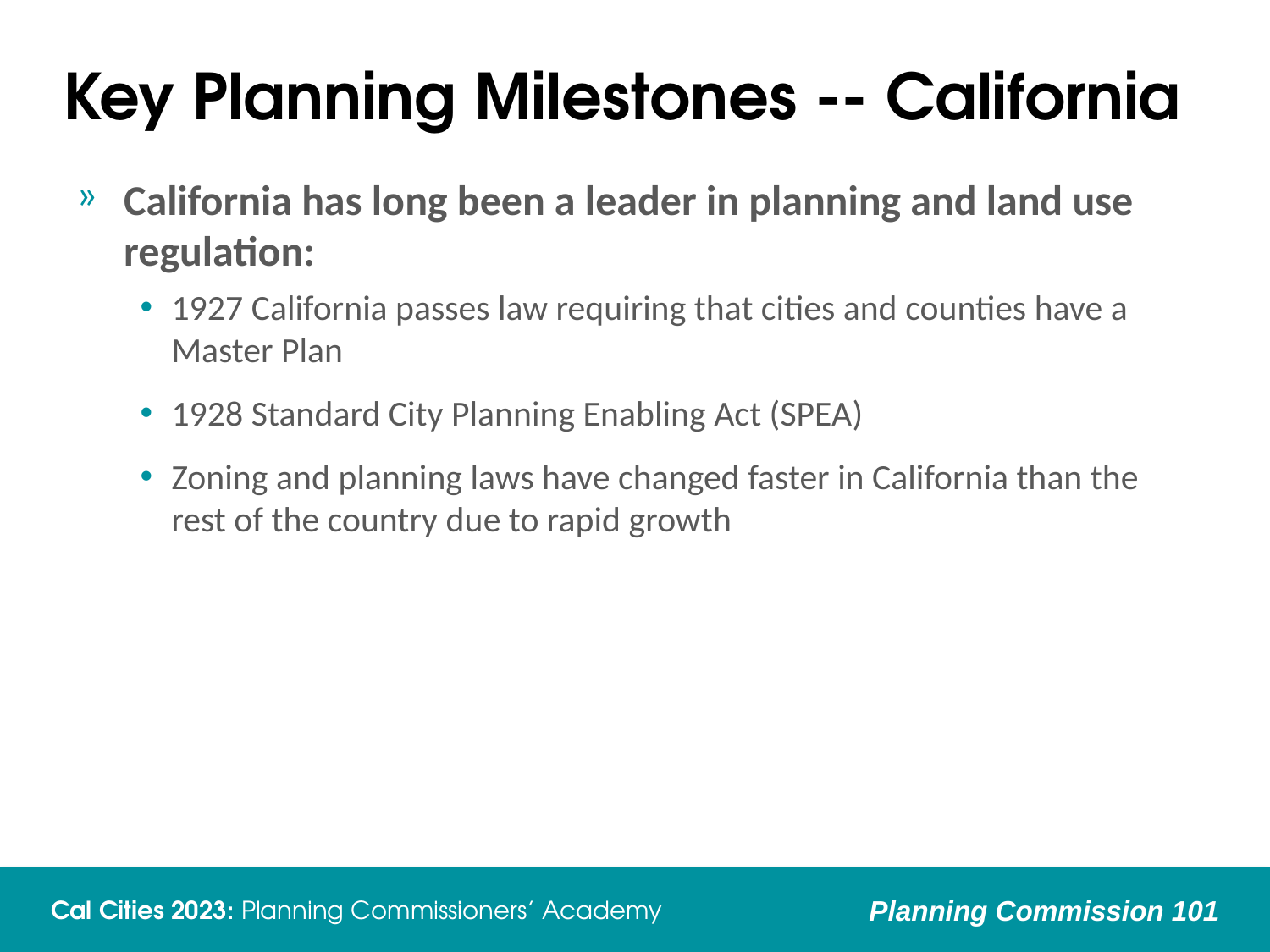

# Key Planning Milestones -- California
California has long been a leader in planning and land use regulation:
1927 California passes law requiring that cities and counties have a Master Plan
1928 Standard City Planning Enabling Act (SPEA)
Zoning and planning laws have changed faster in California than the rest of the country due to rapid growth